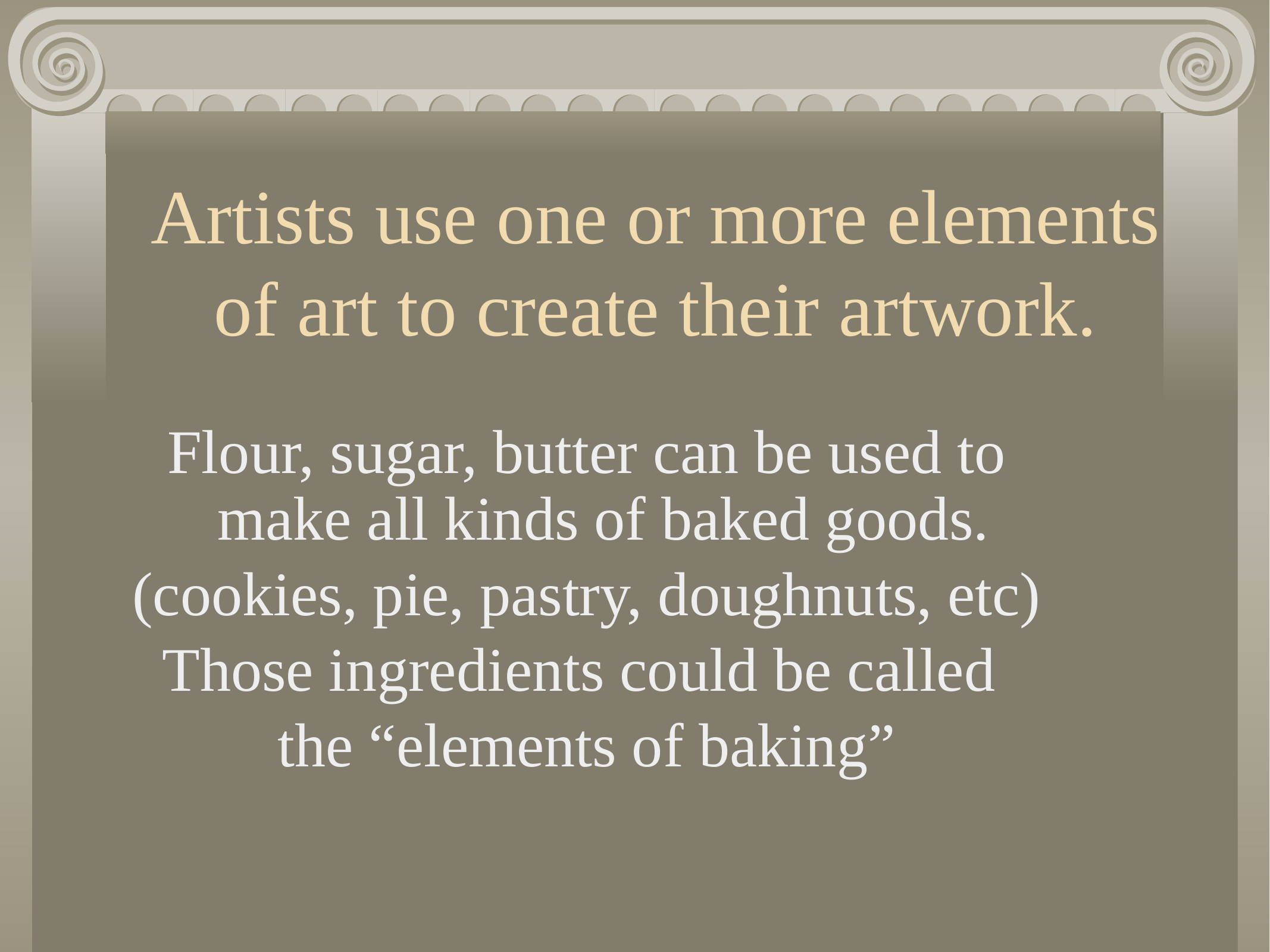

# Artists use one or more elements of art to create their artwork.
Flour, sugar, butter can be used to make all kinds of baked goods.
(cookies, pie, pastry, doughnuts, etc)
Those ingredients could be called
the “elements of baking”